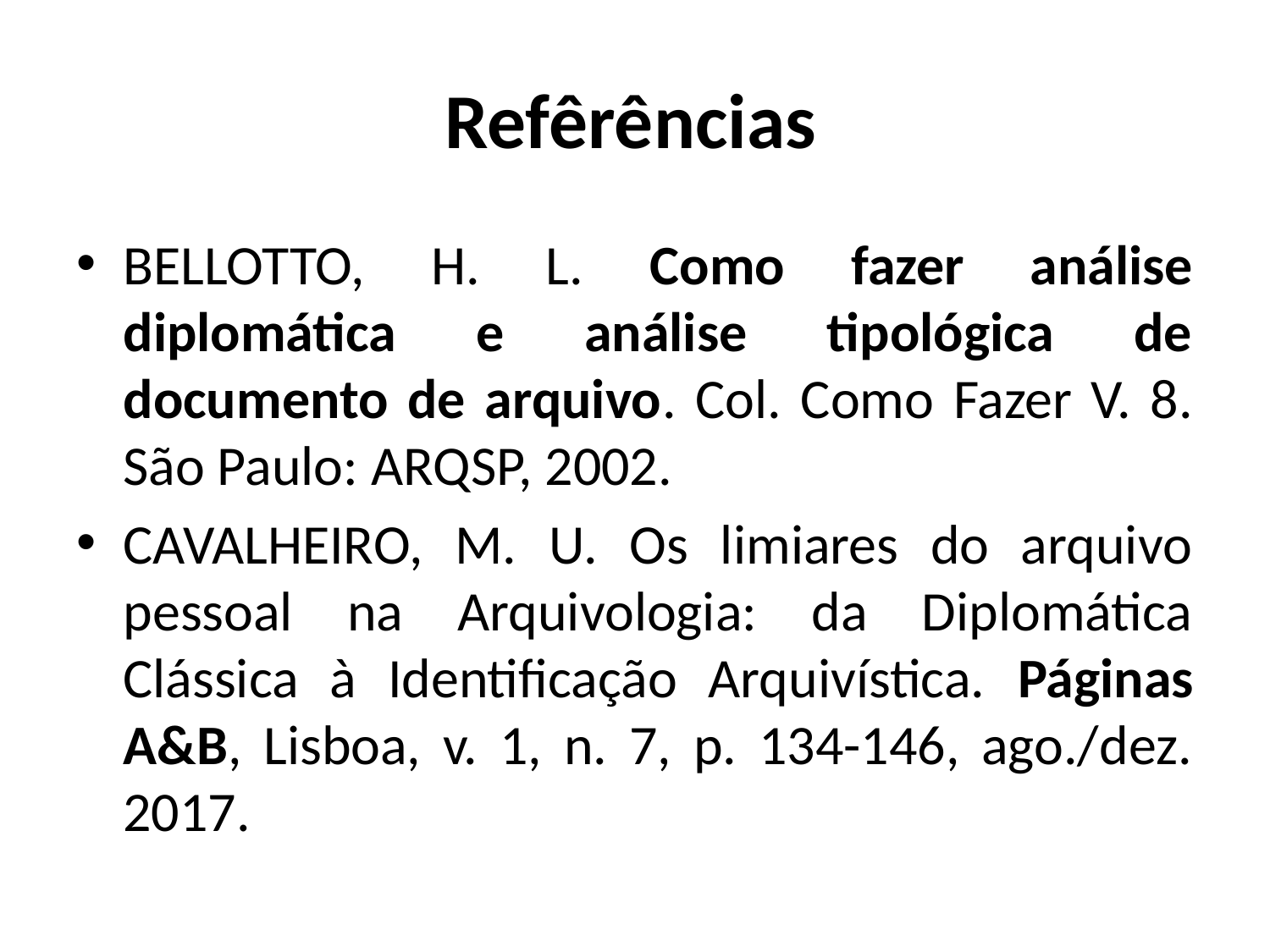

# Refêrências
BELLOTTO, H. L. Como fazer análise diplomática e análise tipológica de documento de arquivo. Col. Como Fazer V. 8. São Paulo: ARQSP, 2002.
CAVALHEIRO, M. U. Os limiares do arquivo pessoal na Arquivologia: da Diplomática Clássica à Identificação Arquivística. Páginas A&B, Lisboa, v. 1, n. 7, p. 134-146, ago./dez. 2017.